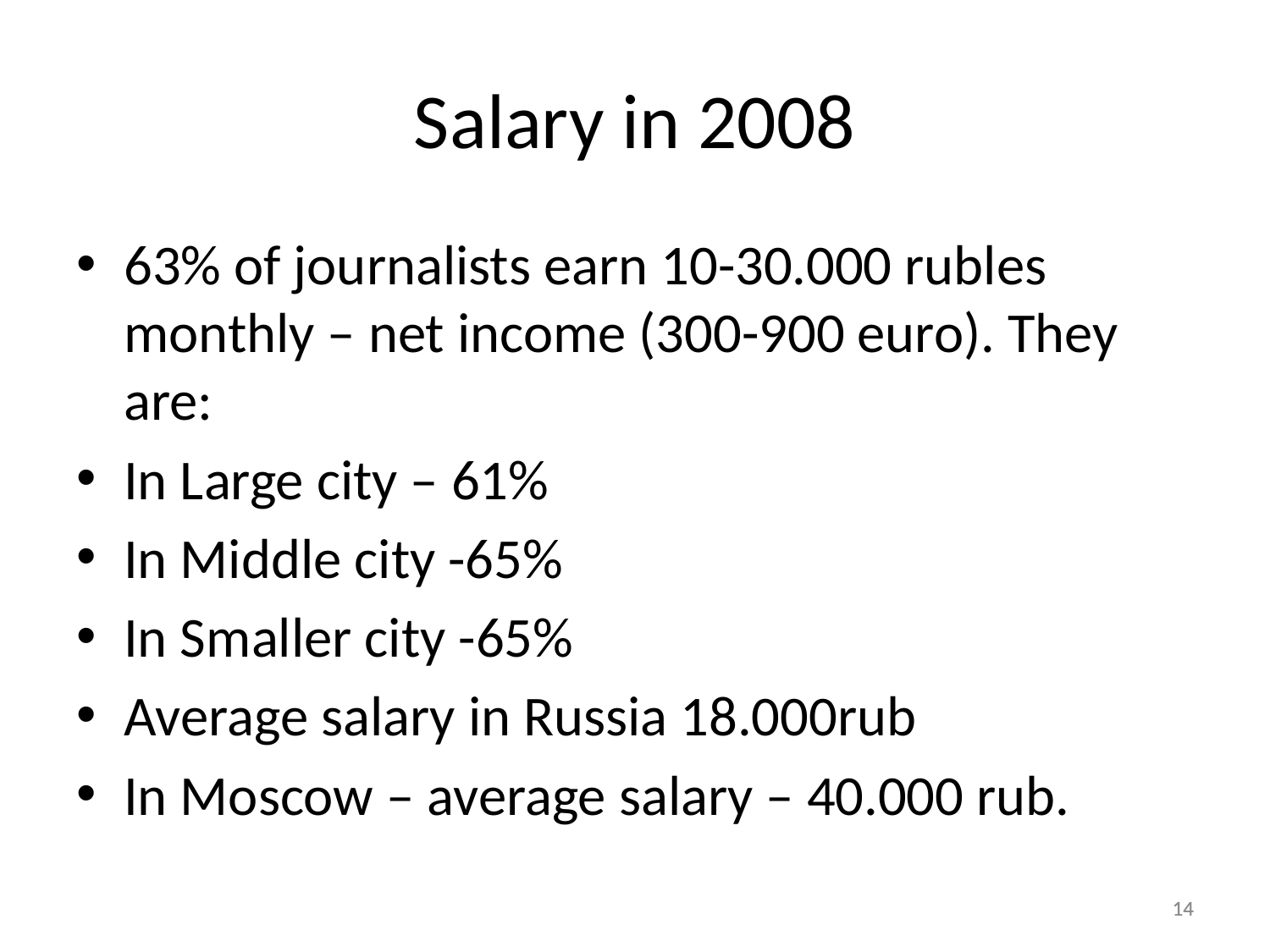

# Salary in 2008
63% of journalists earn 10-30.000 rubles monthly – net income (300-900 euro). They are:
In Large city – 61%
In Middle city -65%
In Smaller city -65%
Average salary in Russia 18.000rub
In Moscow – average salary – 40.000 rub.
14
14